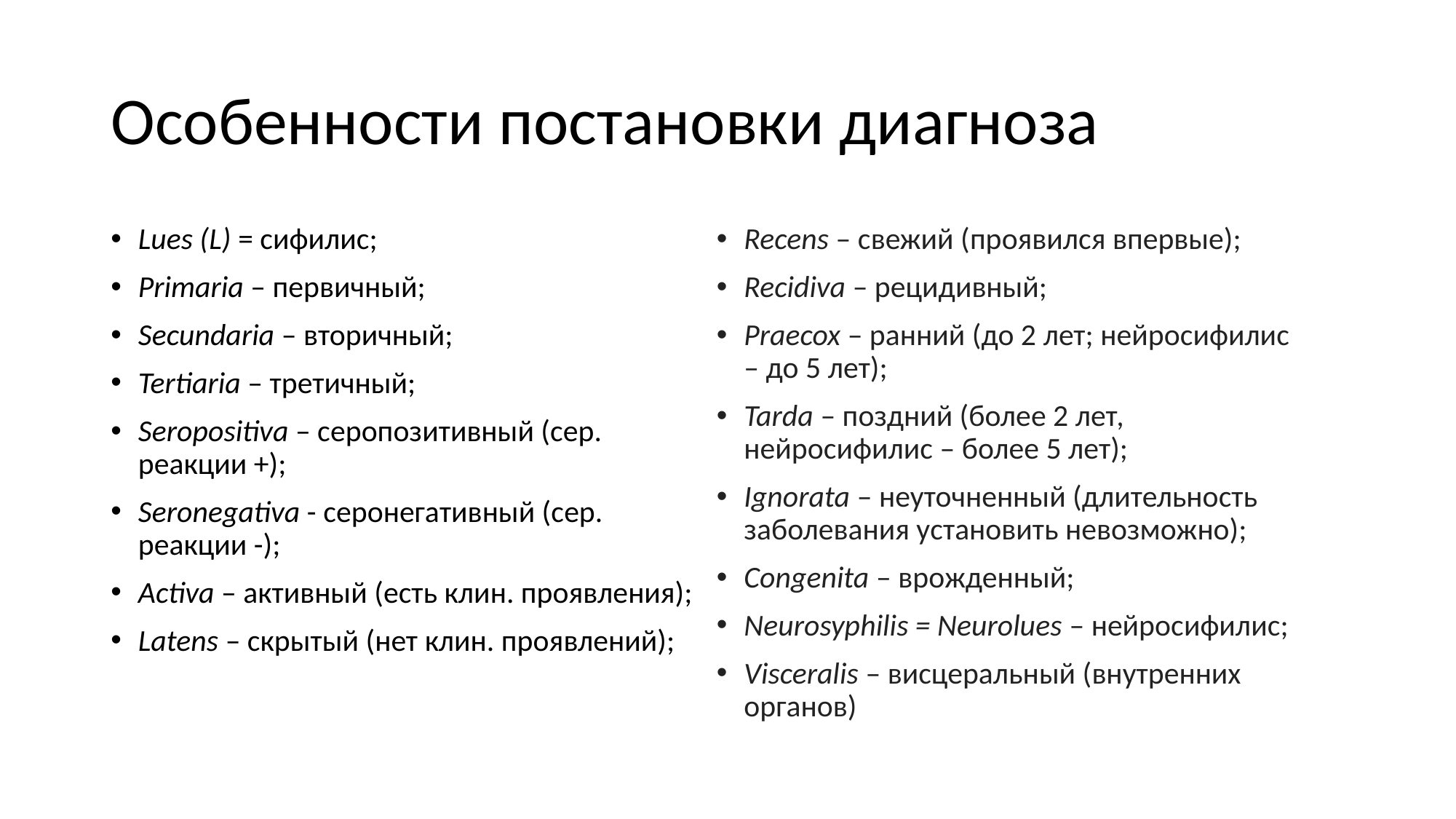

# Особенности постановки диагноза
Lues (L) = сифилис;
Primaria – первичный;
Secundaria – вторичный;
Tertiaria – третичный;
Seropositiva – серопозитивный (сер. реакции +);
Seronegativa - серонегативный (сер. реакции -);
Activa – активный (есть клин. проявления);
Latens – скрытый (нет клин. проявлений);
Recens – свежий (проявился впервые);
Recidiva – рецидивный;
Praecox – ранний (до 2 лет; нейросифилис – до 5 лет);
Tarda – поздний (более 2 лет, нейросифилис – более 5 лет);
Ignorata – неуточненный (длительность заболевания установить невозможно);
Congenita – врожденный;
Neurosyphilis = Neurolues – нейросифилис;
Visceralis – висцеральный (внутренних органов)